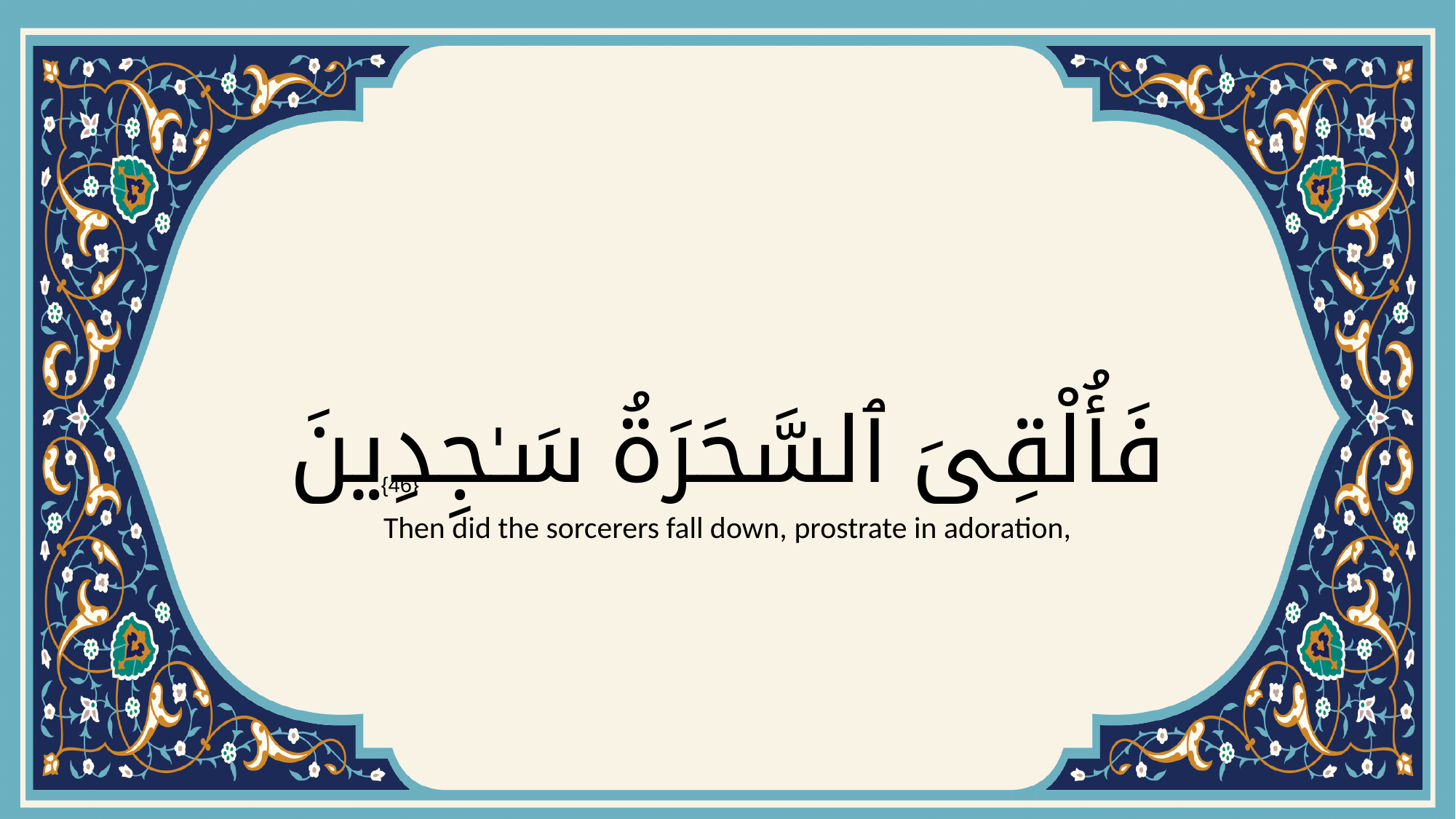

# فَأُلْقِىَ ٱلسَّحَرَةُ سَـٰجِدِينَ
{46}
Then did the sorcerers fall down, prostrate in adoration,